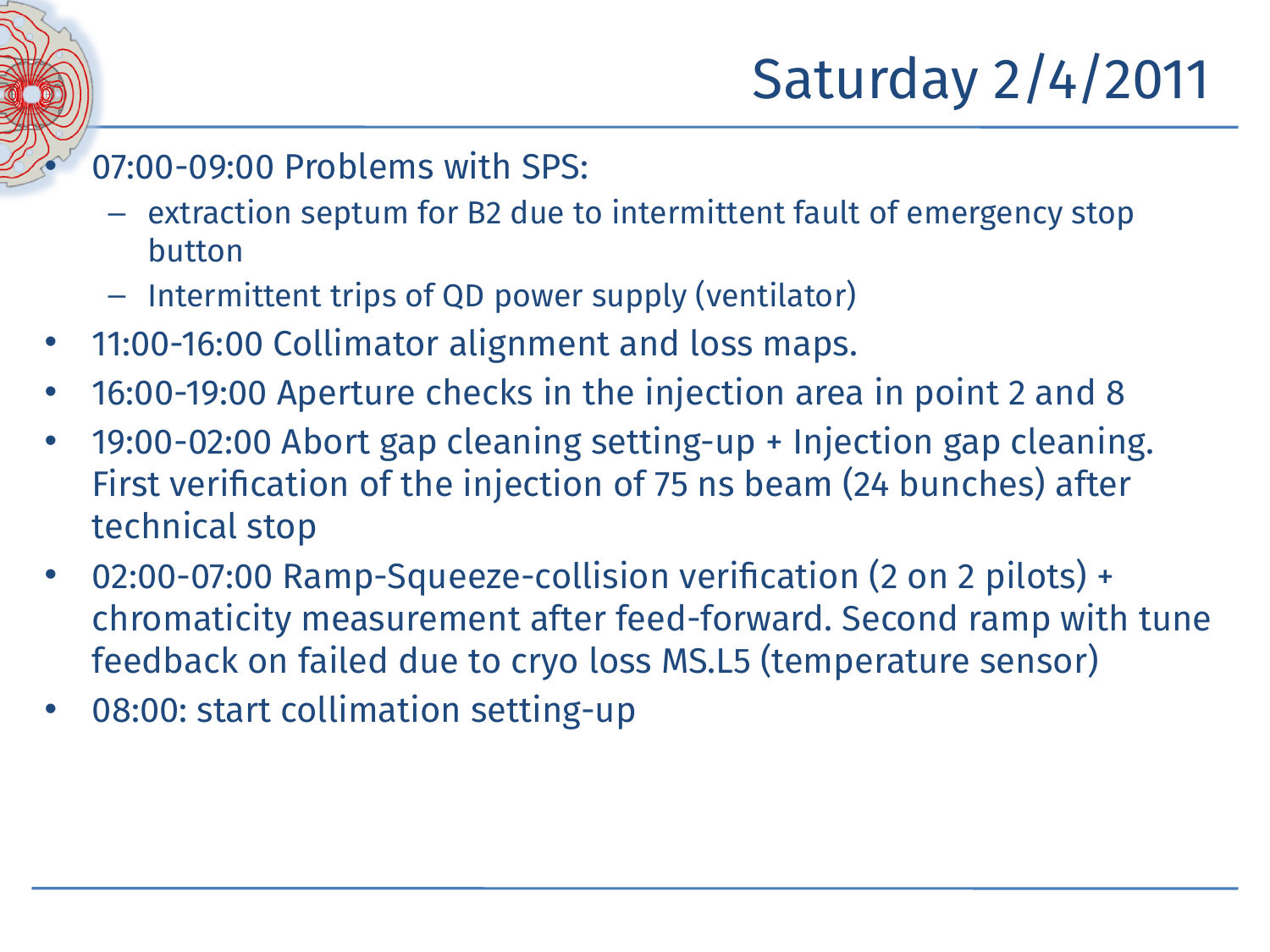

# Saturday 2/4/2011
07:00-09:00 Problems with SPS:
extraction septum for B2 due to intermittent fault of emergency stop button
Intermittent trips of QD power supply (ventilator)
11:00-16:00 Collimator alignment and loss maps.
16:00-19:00 Aperture checks in the injection area in point 2 and 8
19:00-02:00 Abort gap cleaning setting-up + Injection gap cleaning. First verification of the injection of 75 ns beam (24 bunches) after technical stop
02:00-07:00 Ramp-Squeeze-collision verification (2 on 2 pilots) + chromaticity measurement after feed-forward. Second ramp with tune feedback on failed due to cryo loss MS.L5 (temperature sensor)
08:00: start collimation setting-up